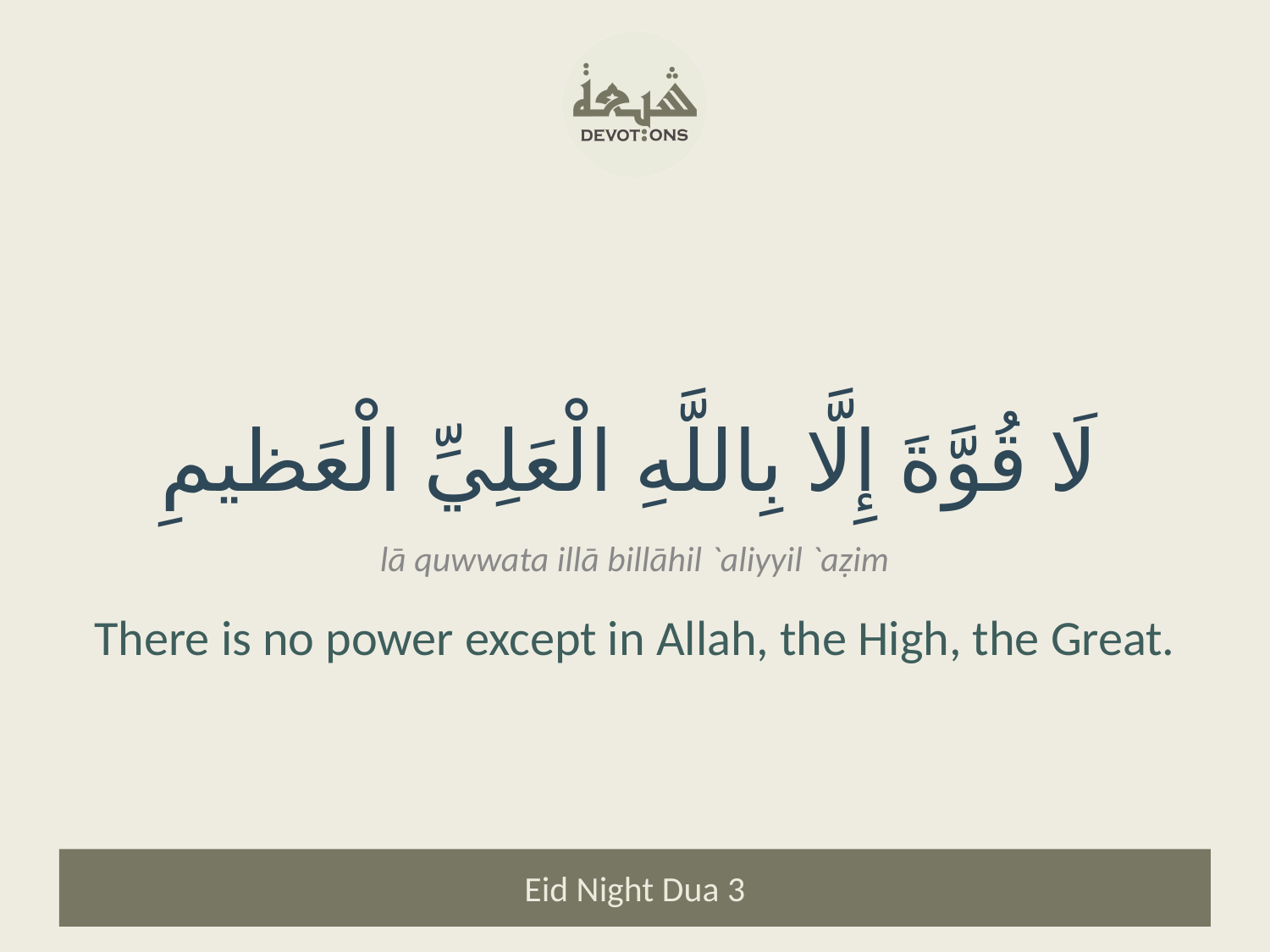

لَا قُوَّةَ إِلَّا بِاللَّهِ الْعَلِيِّ الْعَظيمِ
lā quwwata illā billāhil `aliyyil `aẓim
There is no power except in Allah, the High, the Great.
Eid Night Dua 3